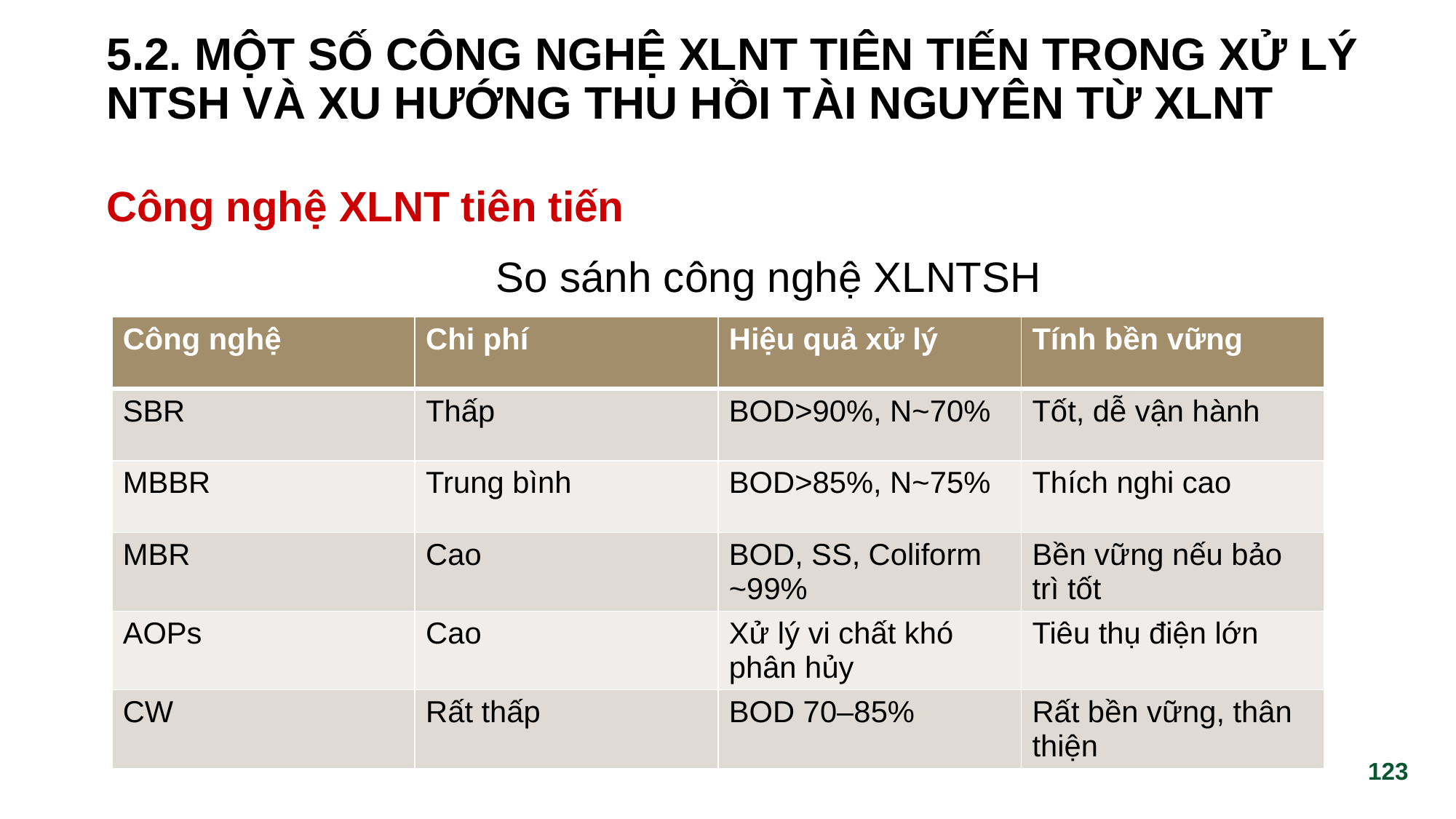

# 5.2. MỘT SỐ CÔNG NGHỆ XLNT TIÊN TIẾN TRONG XỬ LÝ NTSH VÀ XU HƯỚNG THU HỒI TÀI NGUYÊN TỪ XLNT
Công nghệ XLNT tiên tiến
So sánh công nghệ XLNTSH

| Công nghệ | Chi phí | Hiệu quả xử lý | Tính bền vững |
| --- | --- | --- | --- |
| SBR | Thấp | BOD>90%, N~70% | Tốt, dễ vận hành |
| MBBR | Trung bình | BOD>85%, N~75% | Thích nghi cao |
| MBR | Cao | BOD, SS, Coliform ~99% | Bền vững nếu bảo trì tốt |
| AOPs | Cao | Xử lý vi chất khó phân hủy | Tiêu thụ điện lớn |
| CW | Rất thấp | BOD 70–85% | Rất bền vững, thân thiện |
123
123